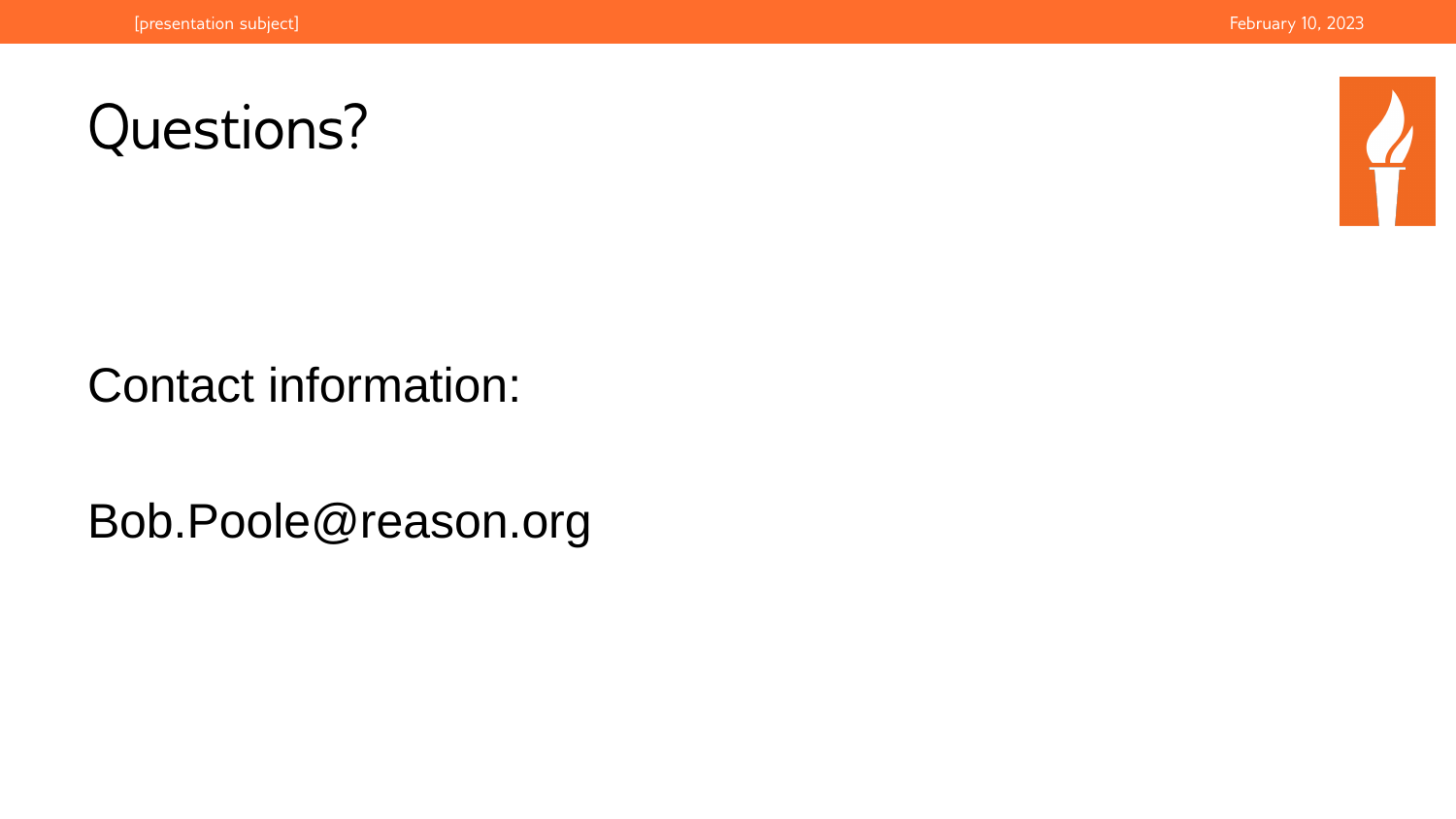

[presentation subject]
February 10, 2023
# Questions?

Contact information:

Bob.Poole@reason.org